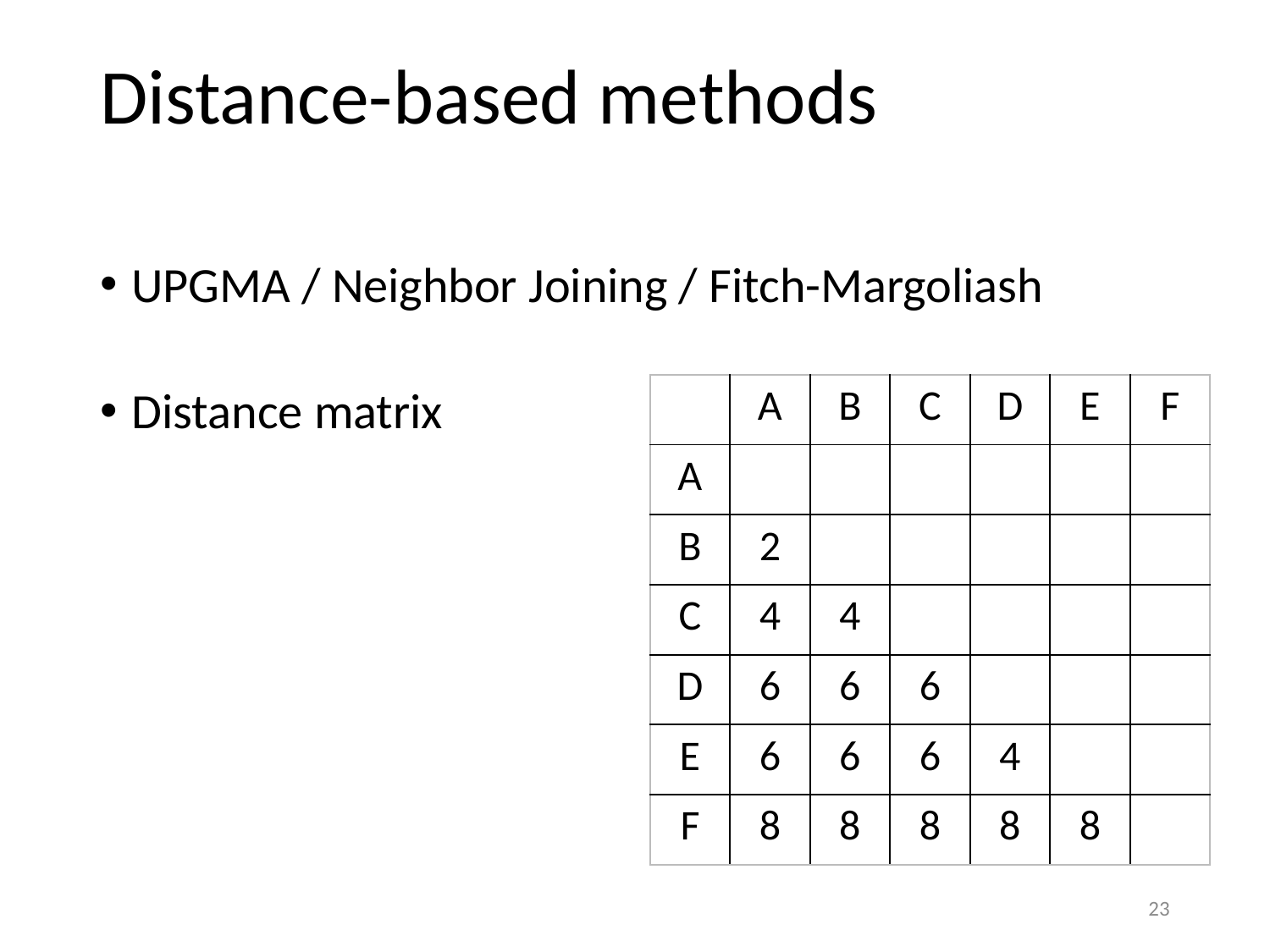

# Distance-based methods
UPGMA / Neighbor Joining / Fitch-Margoliash

Distance matrix
|  | A | B | C | D | E | F |
| --- | --- | --- | --- | --- | --- | --- |
| A |  |  |  |  |  |  |
| B | 2 |  |  |  |  |  |
| C | 4 | 4 |  |  |  |  |
| D | 6 | 6 | 6 |  |  |  |
| E | 6 | 6 | 6 | 4 |  |  |
| F | 8 | 8 | 8 | 8 | 8 |  |
23